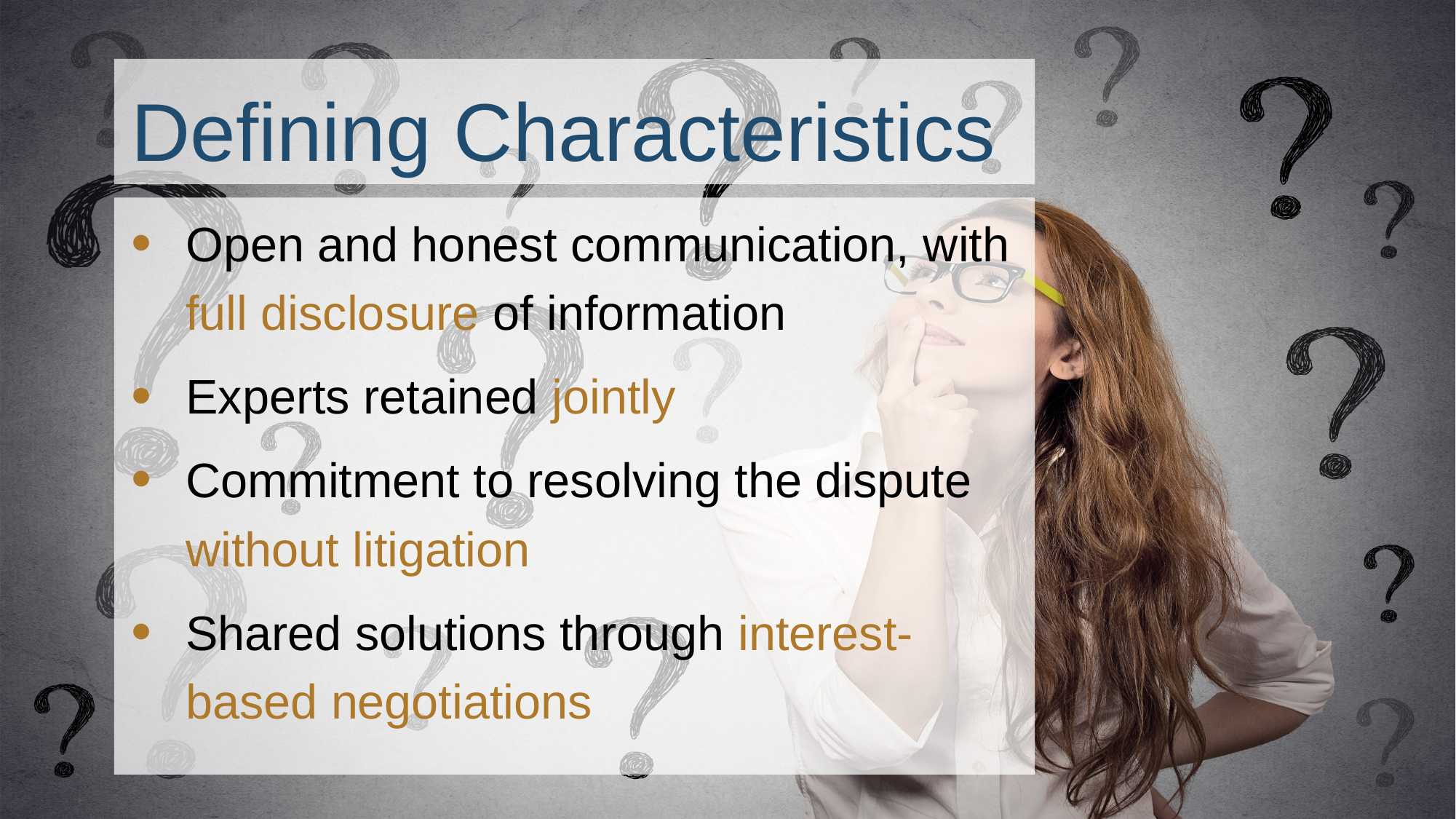

# Defining Characteristics
Open and honest communication, with
full disclosure of information
Experts retained jointly
Commitment to resolving the dispute without litigation
Shared solutions through interest-based negotiations